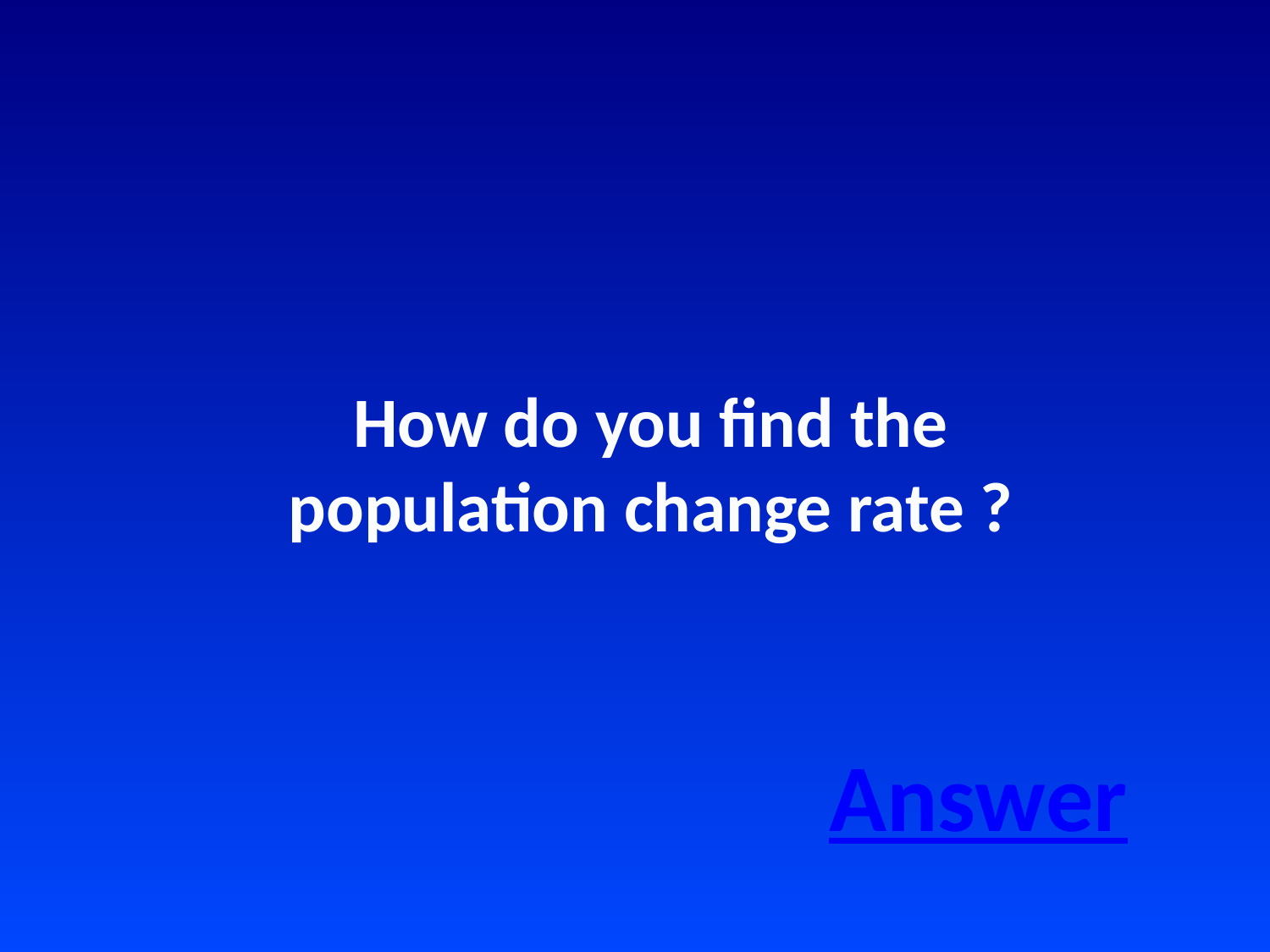

How do you find the population change rate ?
Answer